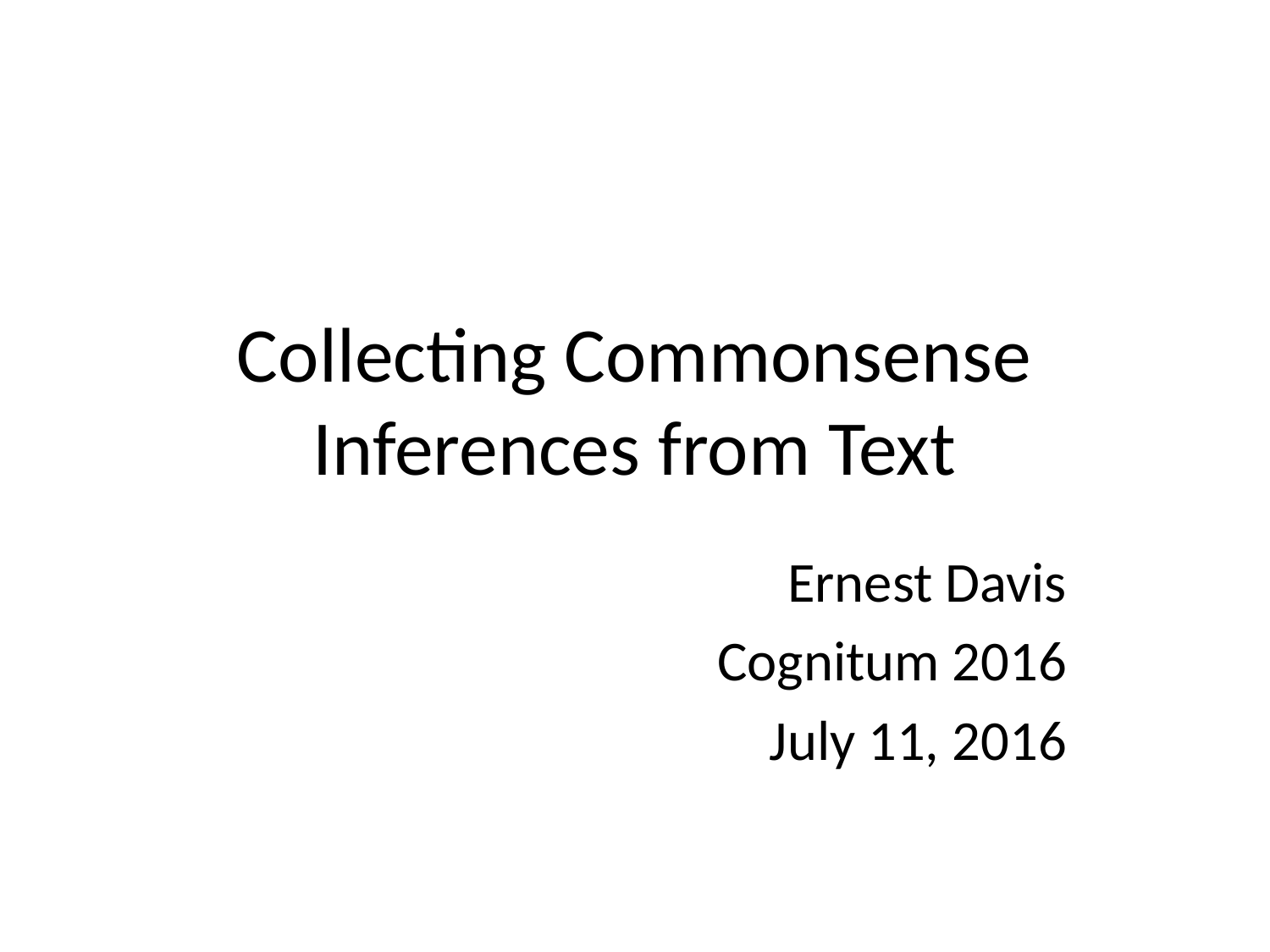

# Collecting Commonsense Inferences from Text
Ernest Davis
Cognitum 2016
July 11, 2016